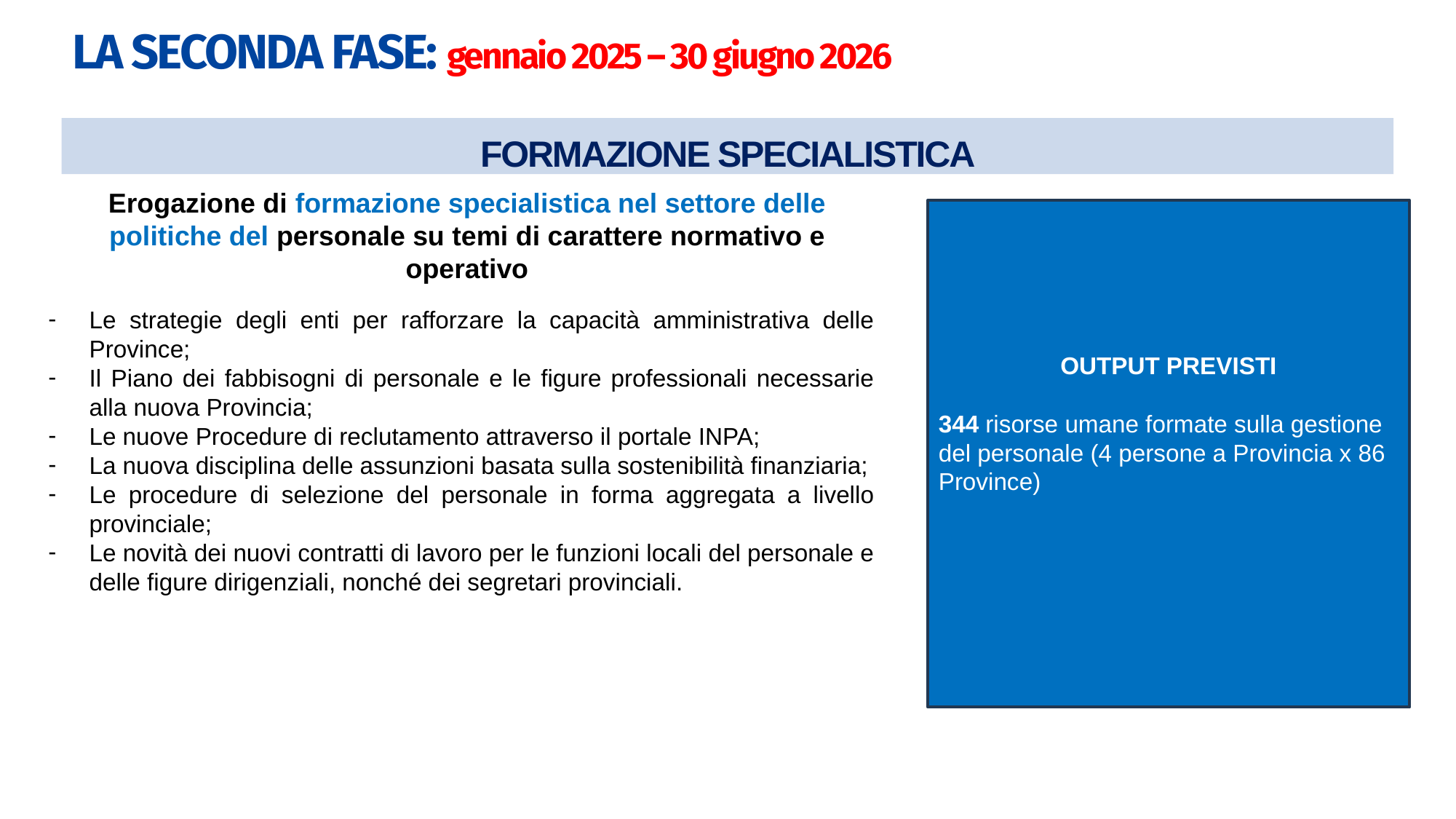

# LA SECONDA FASE: gennaio 2025 – 30 giugno 2026
FORMAZIONE SPECIALISTICA
Erogazione di formazione specialistica nel settore delle politiche del personale su temi di carattere normativo e operativo
OUTPUT PREVISTI

344 risorse umane formate sulla gestione del personale (4 persone a Provincia x 86 Province)

Le strategie degli enti per rafforzare la capacità amministrativa delle Province;
Il Piano dei fabbisogni di personale e le figure professionali necessarie alla nuova Provincia;
Le nuove Procedure di reclutamento attraverso il portale INPA;
La nuova disciplina delle assunzioni basata sulla sostenibilità finanziaria;
Le procedure di selezione del personale in forma aggregata a livello provinciale;
Le novità dei nuovi contratti di lavoro per le funzioni locali del personale e delle figure dirigenziali, nonché dei segretari provinciali.
.

13